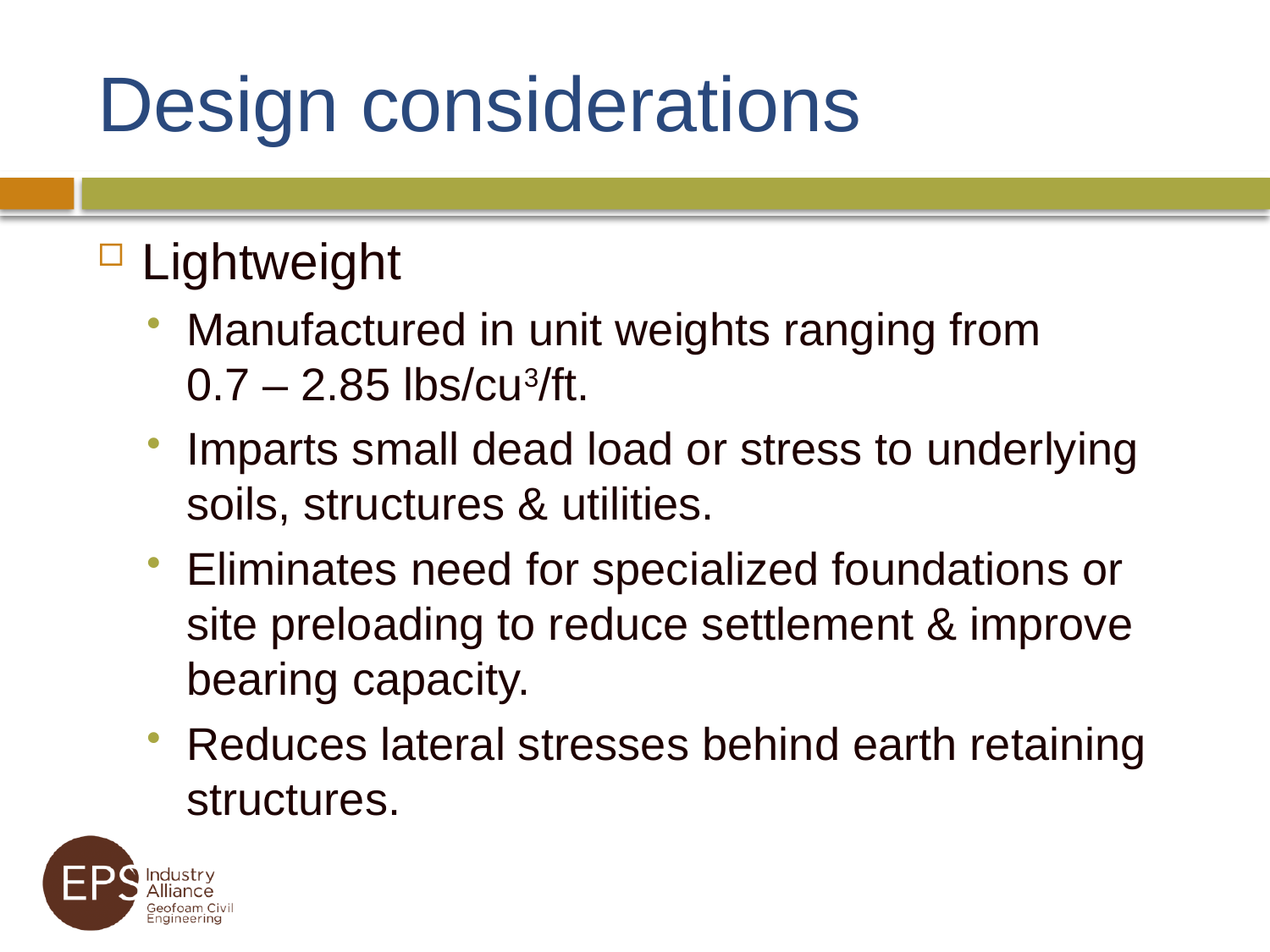

# Design considerations
Lightweight
Manufactured in unit weights ranging from         0.7 – 2.85 lbs/cu3/ft.
Imparts small dead load or stress to underlying soils, structures & utilities.
Eliminates need for specialized foundations or site preloading to reduce settlement & improve bearing capacity.
Reduces lateral stresses behind earth retaining structures.